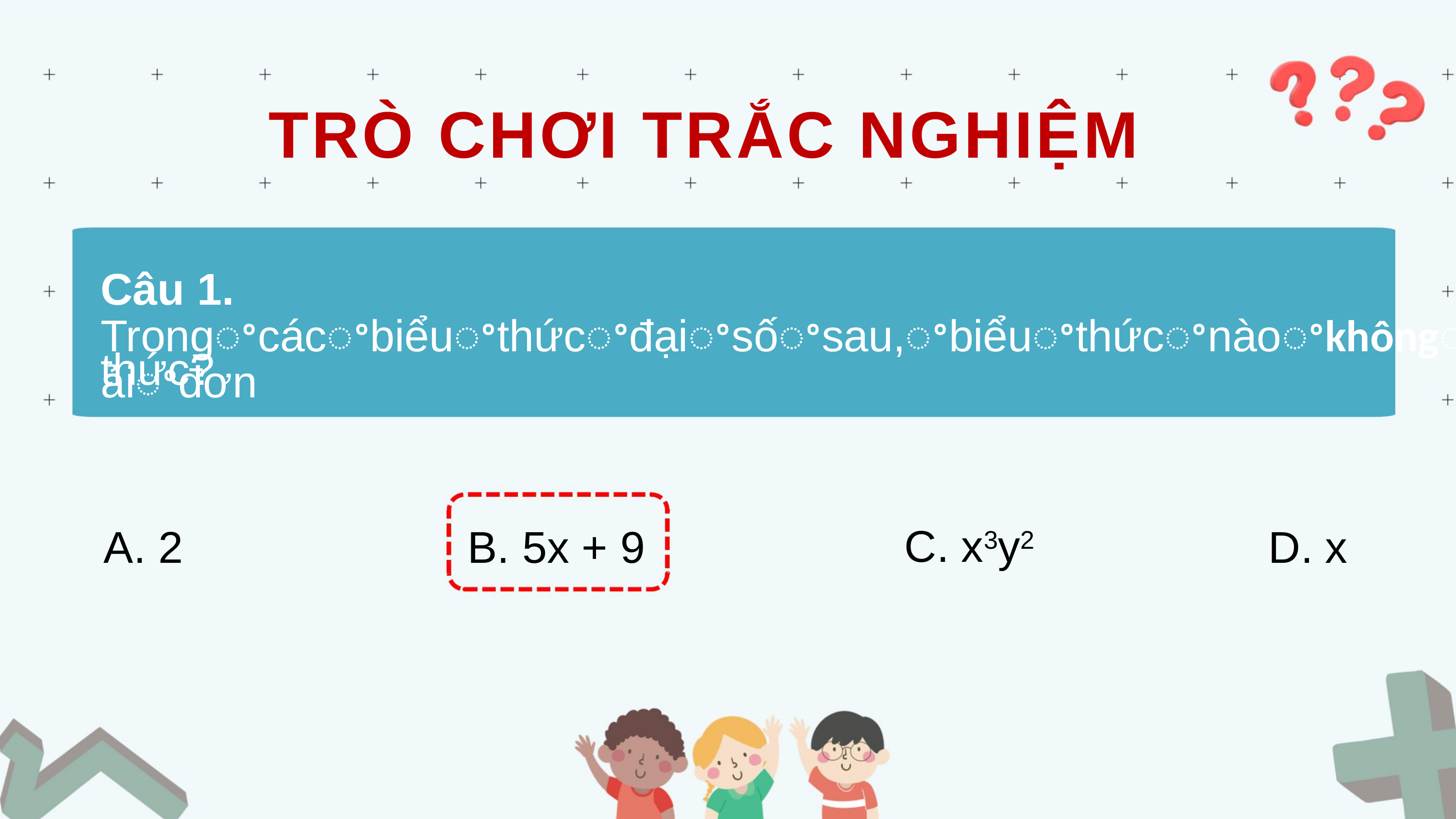

TRÒ CHƠI TRẮC NGHIỆM
Câu 1. Trongꢀcácꢀbiểuꢀthứcꢀđạiꢀsốꢀsau,ꢀbiểuꢀthứcꢀnàoꢀkhôngꢀphảiꢀđơn
thức?
C. x3y2
A. 2
B. 5x + 9
D. x